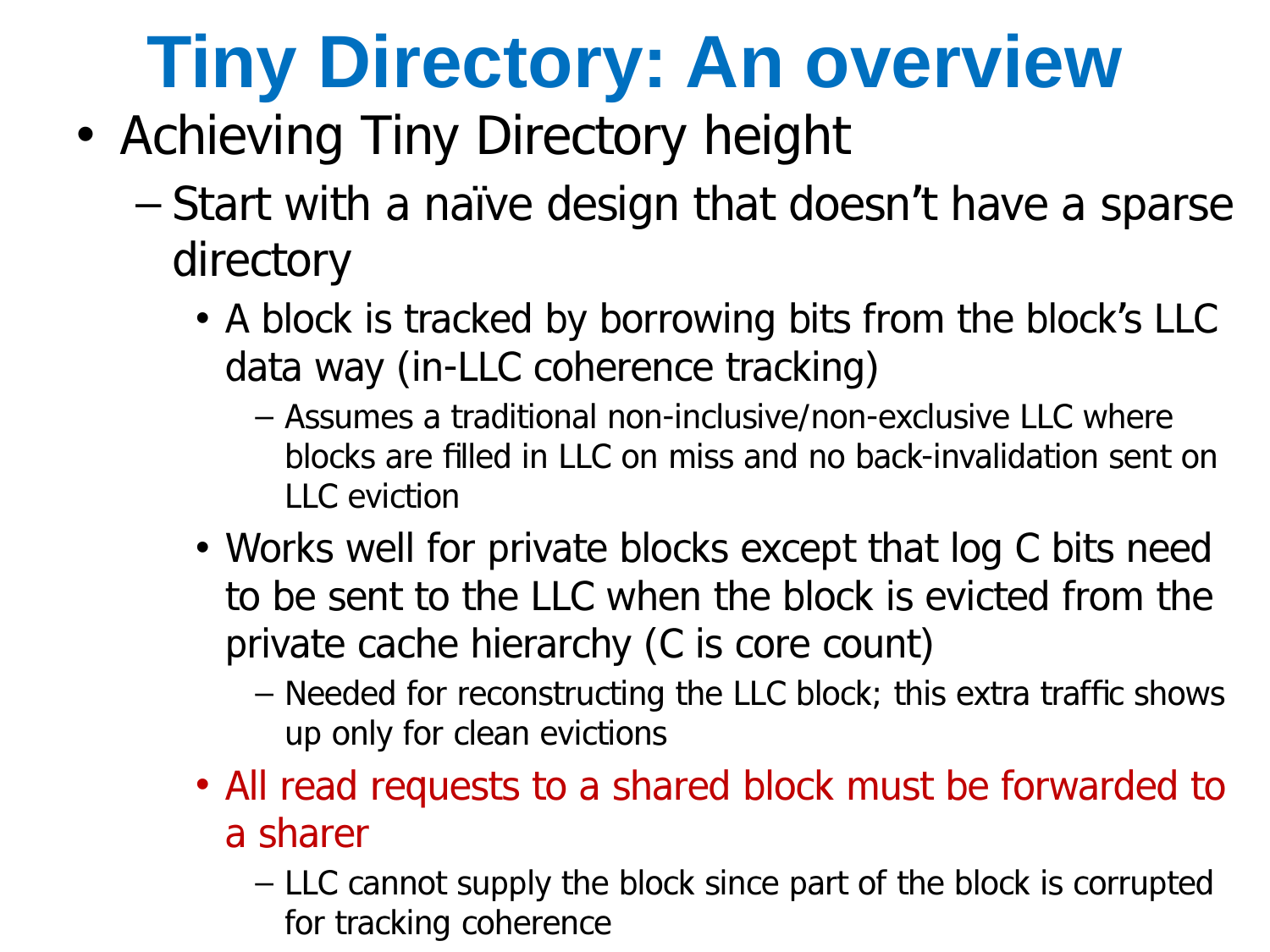

# Tiny Directory: An overview
Achieving Tiny Directory height
Start with a naïve design that doesn’t have a sparse directory
A block is tracked by borrowing bits from the block’s LLC data way (in-LLC coherence tracking)
Assumes a traditional non-inclusive/non-exclusive LLC where blocks are filled in LLC on miss and no back-invalidation sent on LLC eviction
Works well for private blocks except that log C bits need to be sent to the LLC when the block is evicted from the private cache hierarchy (C is core count)
Needed for reconstructing the LLC block; this extra traffic shows up only for clean evictions
All read requests to a shared block must be forwarded to a sharer
LLC cannot supply the block since part of the block is corrupted for tracking coherence